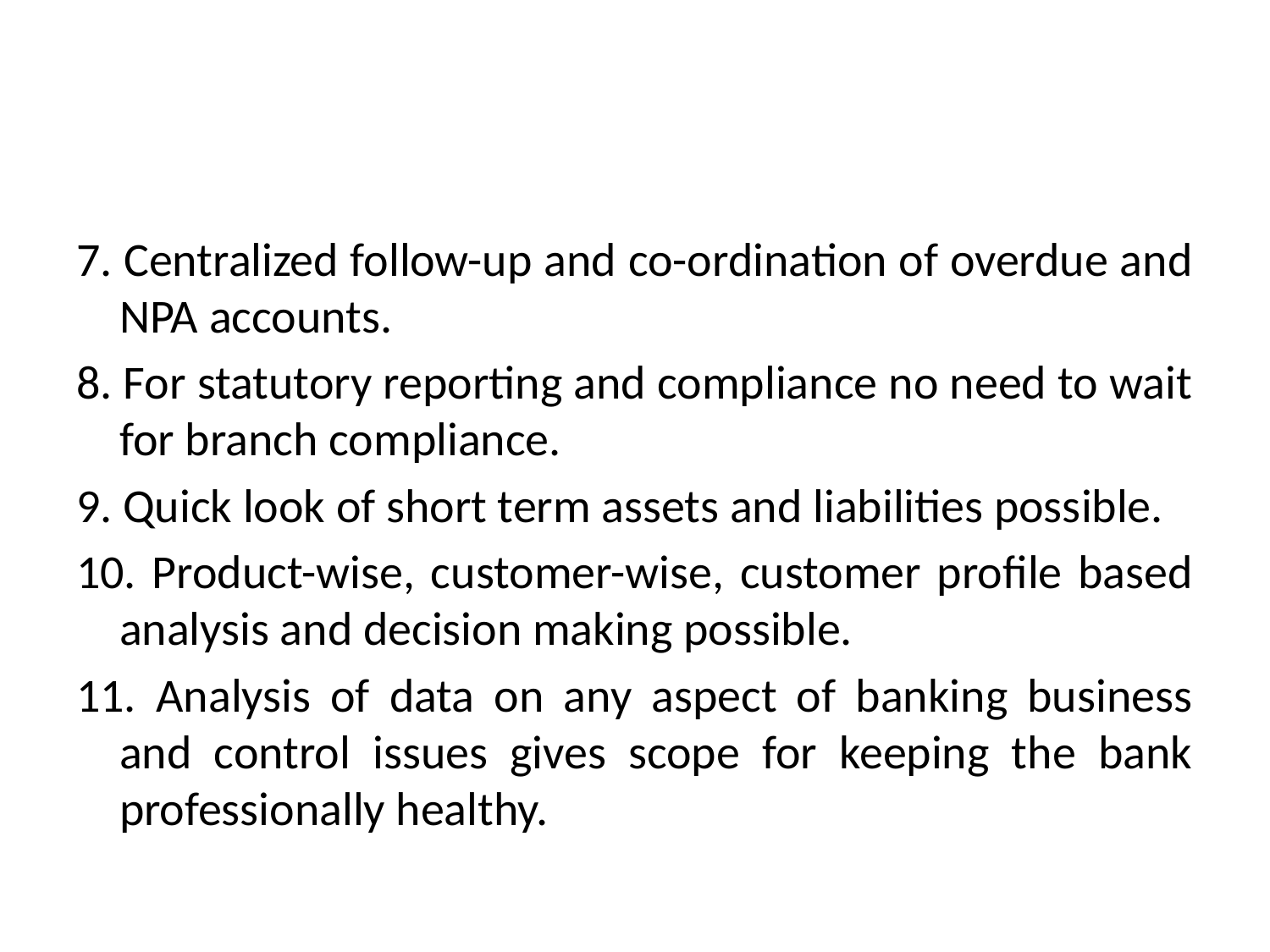

7. Centralized follow-up and co-ordination of overdue and NPA accounts.
8. For statutory reporting and compliance no need to wait for branch compliance.
9. Quick look of short term assets and liabilities possible.
10. Product-wise, customer-wise, customer profile based analysis and decision making possible.
11. Analysis of data on any aspect of banking business and control issues gives scope for keeping the bank professionally healthy.